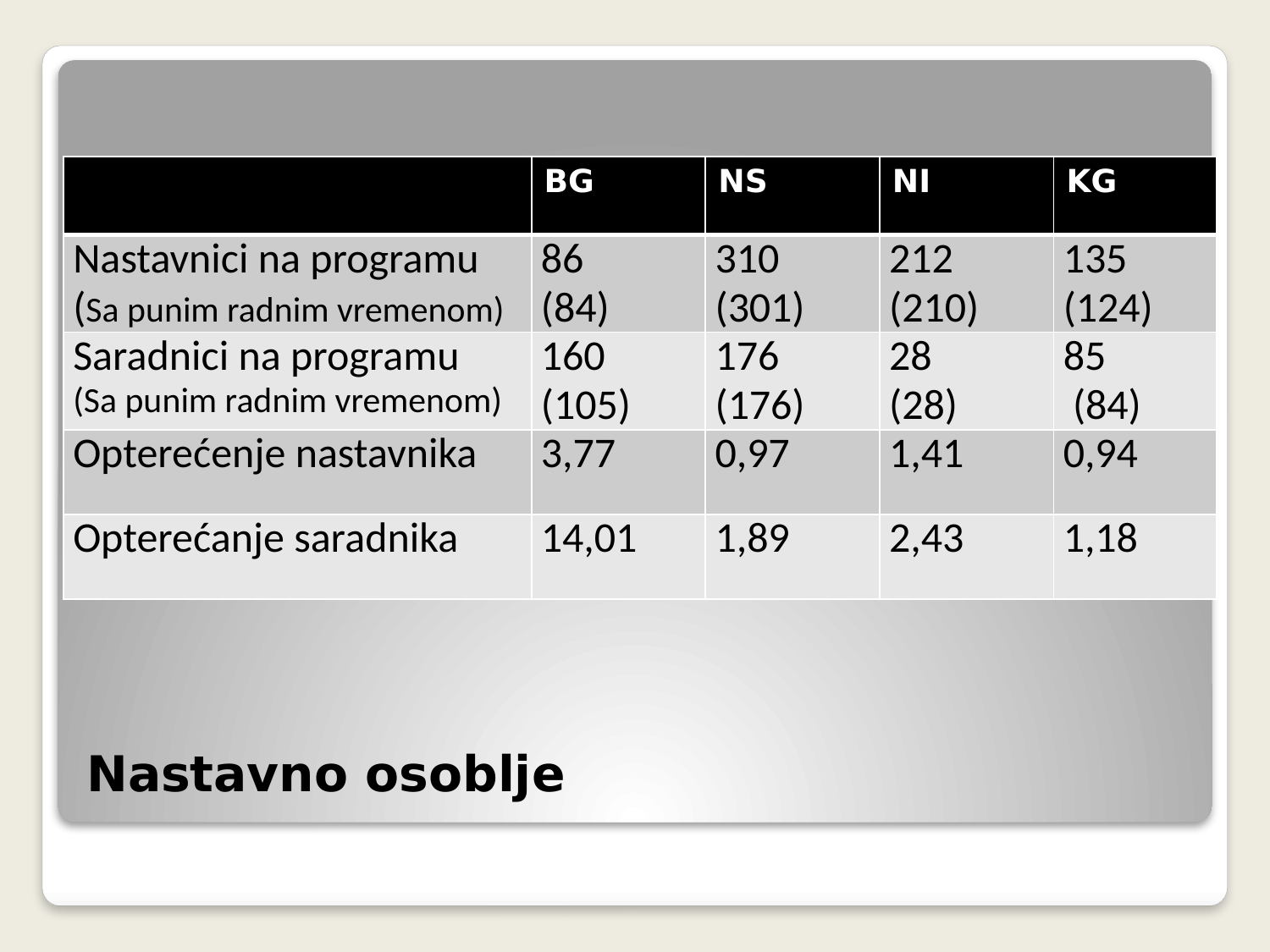

|  | BG | NS | NI | KG |
| --- | --- | --- | --- | --- |
| Nastavnici na programu (Sa punim radnim vremenom) | 86 (84) | 310 (301) | 212 (210) | 135 (124) |
| Saradnici na programu (Sa punim radnim vremenom) | 160 (105) | 176 (176) | 28 (28) | 85 (84) |
| Opterećenje nastavnika | 3,77 | 0,97 | 1,41 | 0,94 |
| Opterećanje saradnika | 14,01 | 1,89 | 2,43 | 1,18 |
# Nastavno osoblje